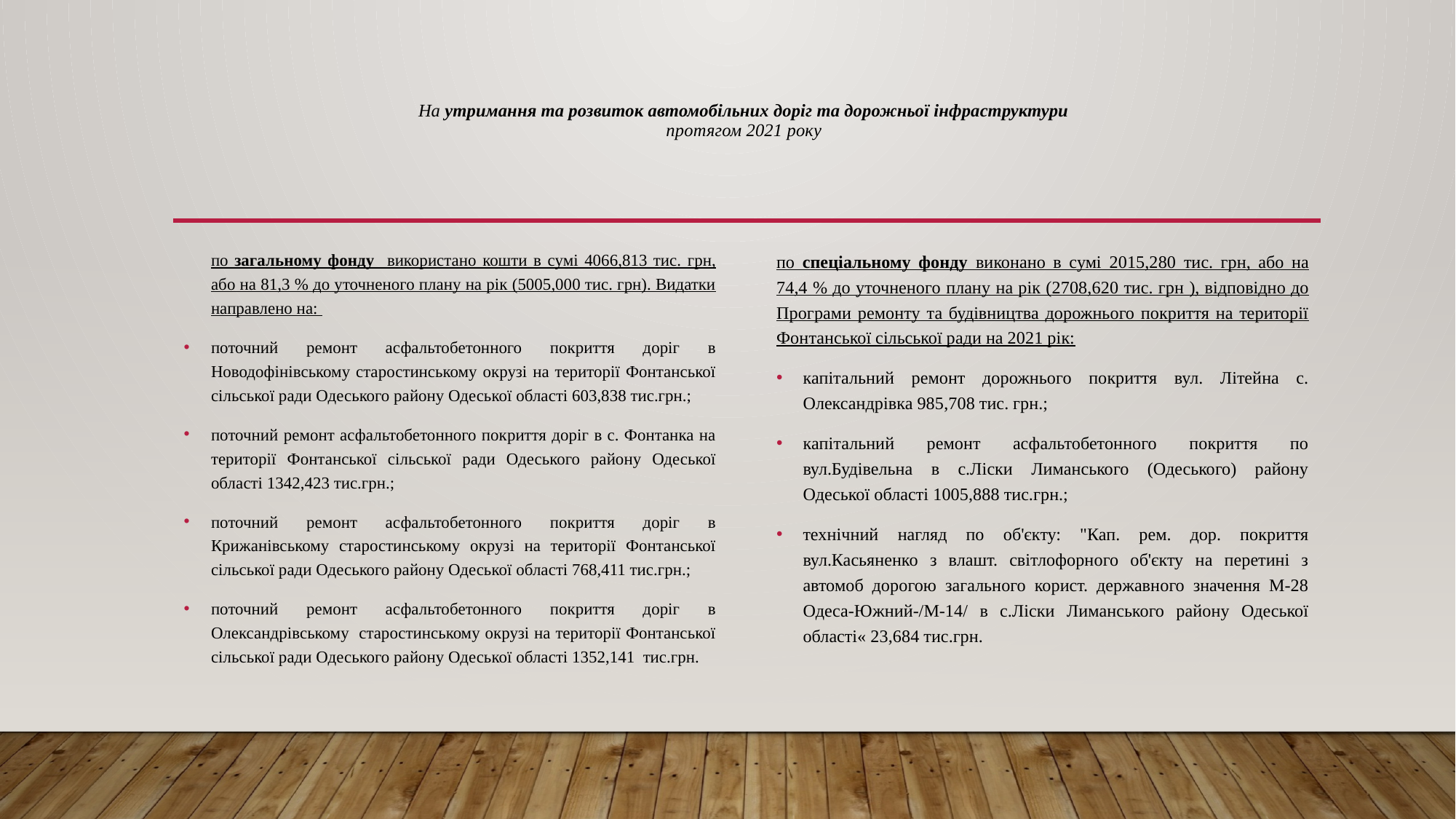

# На утримання та розвиток автомобільних доріг та дорожньої інфраструктури протягом 2021 року
по загальному фонду  використано кошти в сумі 4066,813 тис. грн, або на 81,3 % до уточненого плану на рік (5005,000 тис. грн). Видатки направлено на:
поточний ремонт асфальтобетонного покриття доріг в Новодофінівському старостинському окрузі на території Фонтанської сільської ради Одеського району Одеської області 603,838 тис.грн.;
поточний ремонт асфальтобетонного покриття доріг в с. Фонтанка на території Фонтанської сільської ради Одеського району Одеської області 1342,423 тис.грн.;
поточний ремонт асфальтобетонного покриття доріг в Крижанівському старостинському окрузі на території Фонтанської сільської ради Одеського району Одеської області 768,411 тис.грн.;
поточний ремонт асфальтобетонного покриття доріг в Олександрівському  старостинському окрузі на території Фонтанської сільської ради Одеського району Одеської області 1352,141  тис.грн.
по спеціальному фонду виконано в сумі 2015,280 тис. грн, або на 74,4 % до уточненого плану на рік (2708,620 тис. грн ), відповідно до Програми ремонту та будівництва дорожнього покриття на території Фонтанської сільської ради на 2021 рік:
капітальний ремонт дорожнього покриття вул. Літейна с. Олександрівка 985,708 тис. грн.;
капітальний ремонт асфальтобетонного покриття по вул.Будівельна в с.Ліски Лиманського (Одеського) району Одеської області 1005,888 тис.грн.;
технічний нагляд по об'єкту: "Кап. рем. дор. покриття вул.Касьяненко з влашт. світлофорного об'єкту на перетині з автомоб дорогою загального корист. державного значення М-28 Одеса-Южний-/М-14/ в с.Ліски Лиманського району Одеської області« 23,684 тис.грн.